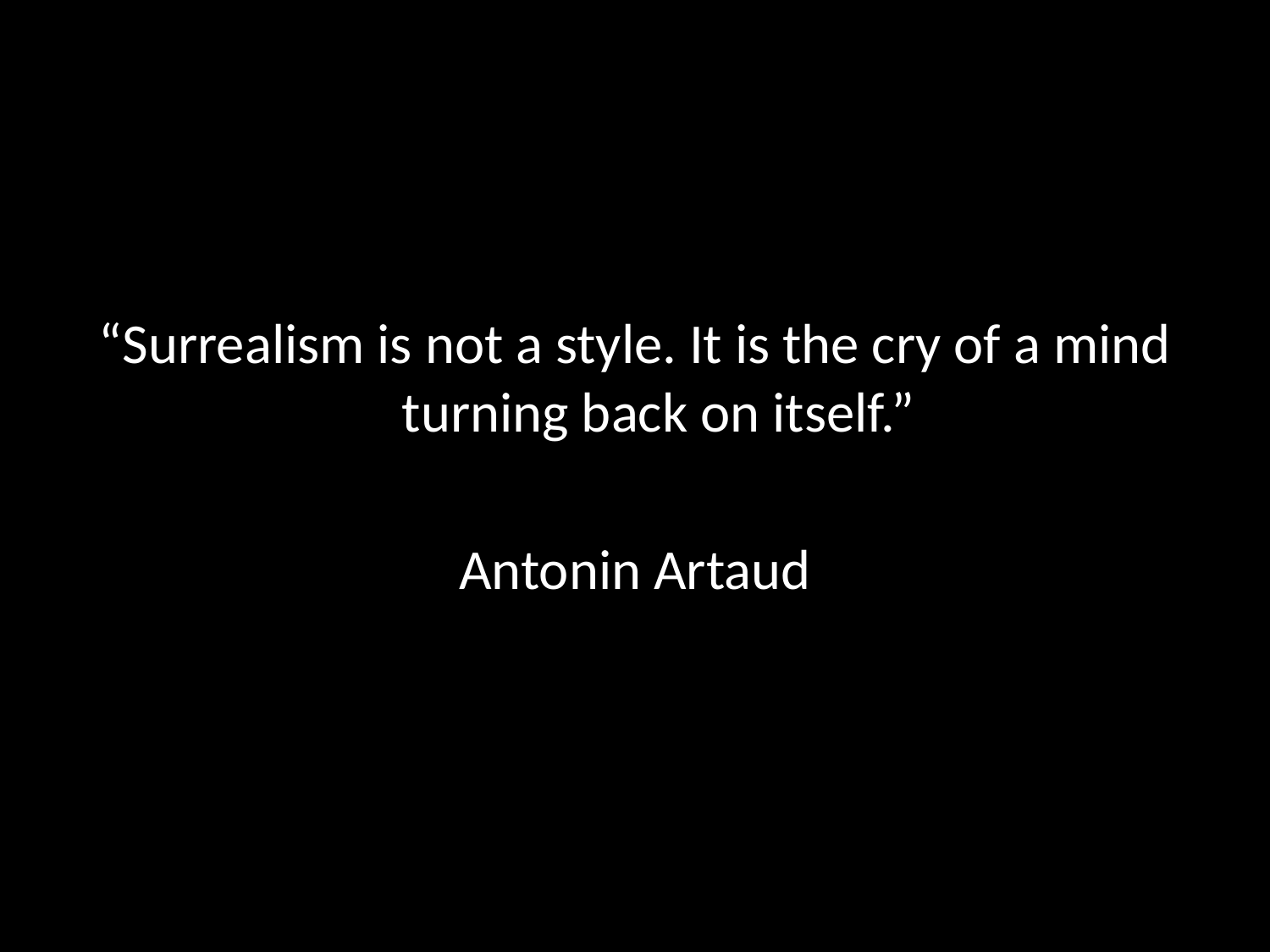

“Surrealism is not a style. It is the cry of a mind turning back on itself.”

Antonin Artaud